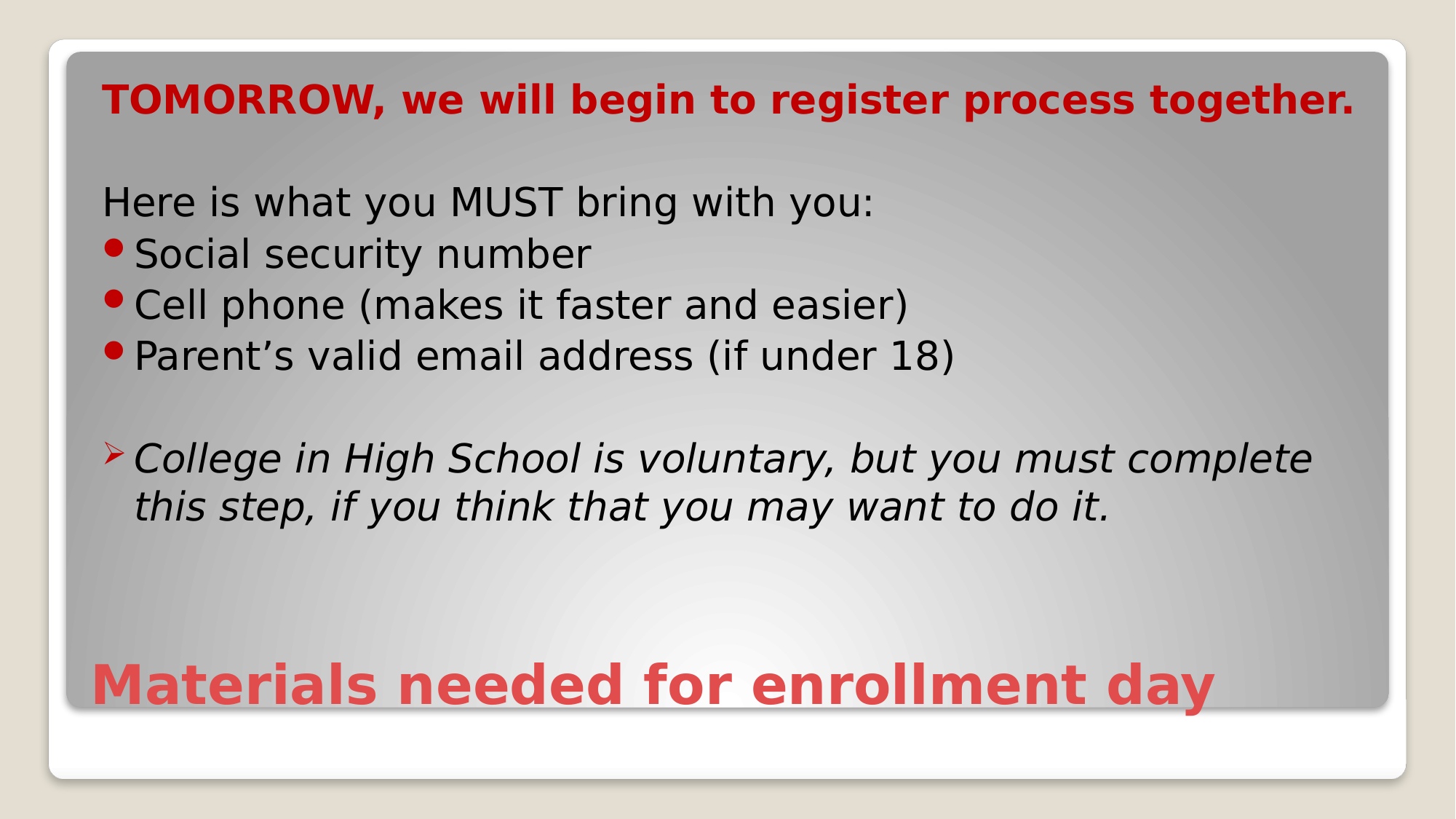

TOMORROW, we will begin to register process together.

Here is what you MUST bring with you:
Social security number
Cell phone (makes it faster and easier)
Parent’s valid email address (if under 18)

College in High School is voluntary, but you must complete this step, if you think that you may want to do it.
# Materials needed for enrollment day